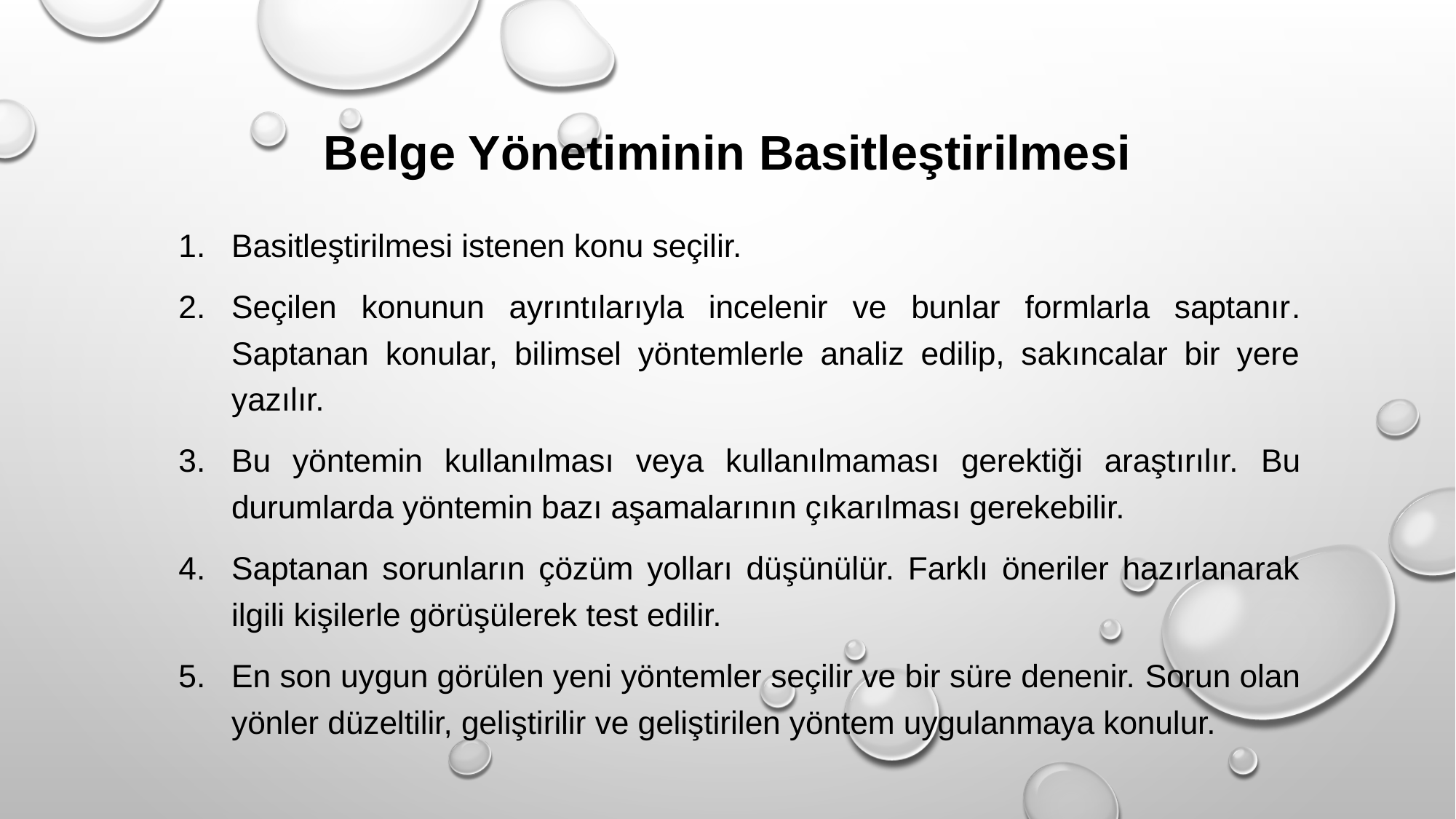

# Belge Yönetiminin Basitleştirilmesi
Basitleştirilmesi istenen konu seçilir.
Seçilen konunun ayrıntılarıyla incelenir ve bunlar formlarla saptanır. Saptanan konular, bilimsel yöntemlerle analiz edilip, sakıncalar bir yere yazılır.
Bu yöntemin kullanılması veya kullanılmaması gerektiği araştırılır. Bu durumlarda yöntemin bazı aşamalarının çıkarılması gerekebilir.
Saptanan sorunların çözüm yolları düşünülür. Farklı öneriler hazırlanarak ilgili kişilerle görüşülerek test edilir.
En son uygun görülen yeni yöntemler seçilir ve bir süre denenir. Sorun olan yönler düzeltilir, geliştirilir ve geliştirilen yöntem uygulanmaya konulur.